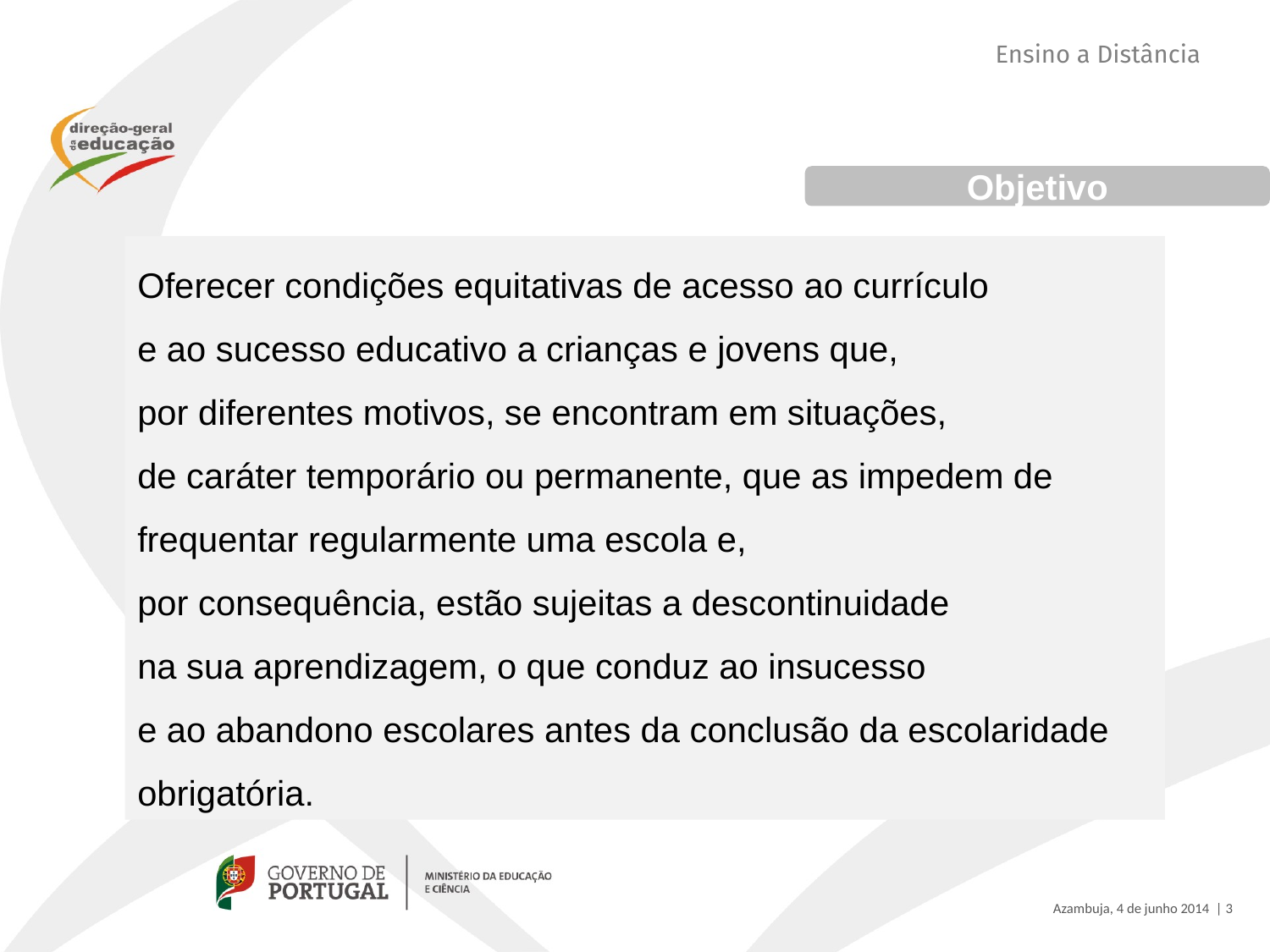

Ensino a Distância
Objetivo
Oferecer condições equitativas de acesso ao currículo
e ao sucesso educativo a crianças e jovens que,
por diferentes motivos, se encontram em situações,
de caráter temporário ou permanente, que as impedem de frequentar regularmente uma escola e,
por consequência, estão sujeitas a descontinuidade
na sua aprendizagem, o que conduz ao insucesso
e ao abandono escolares antes da conclusão da escolaridade obrigatória.
Azambuja, 4 de junho 2014  | 3